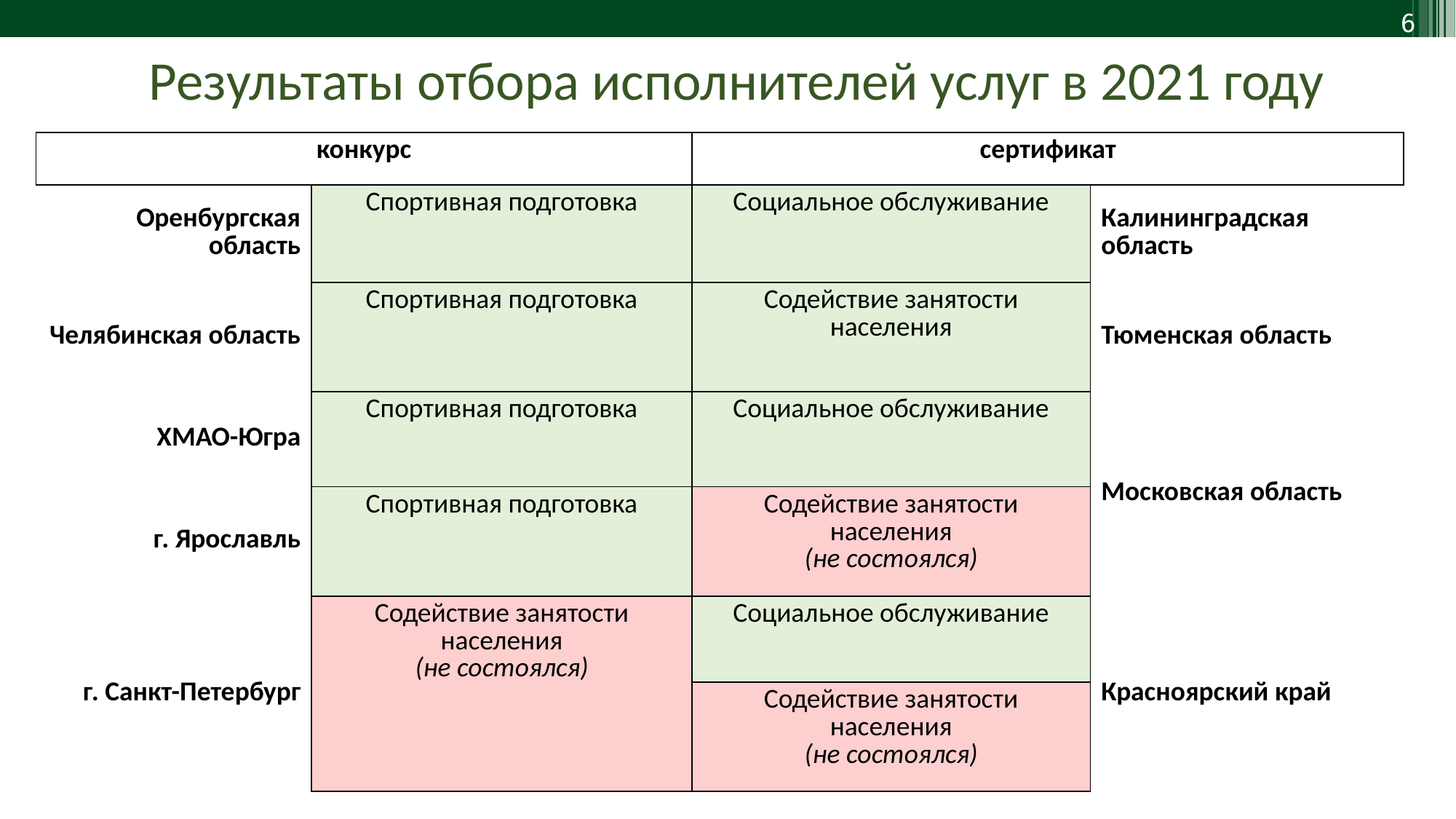

Результаты отбора исполнителей услуг в 2021 году
| конкурс |  | сертификат |  |
| --- | --- | --- | --- |
| Оренбургская область | Спортивная подготовка | Социальное обслуживание | Калининградская область |
| Челябинская область | Спортивная подготовка | Содействие занятости населения | Тюменская область |
| ХМАО-Югра | Спортивная подготовка | Социальное обслуживание | Московская область |
| г. Ярославль | Спортивная подготовка | Содействие занятости населения (не состоялся) |  |
| г. Санкт-Петербург | Содействие занятости населения (не состоялся) | Социальное обслуживание | Красноярский край |
|  |  | Содействие занятости населения (не состоялся) |  |